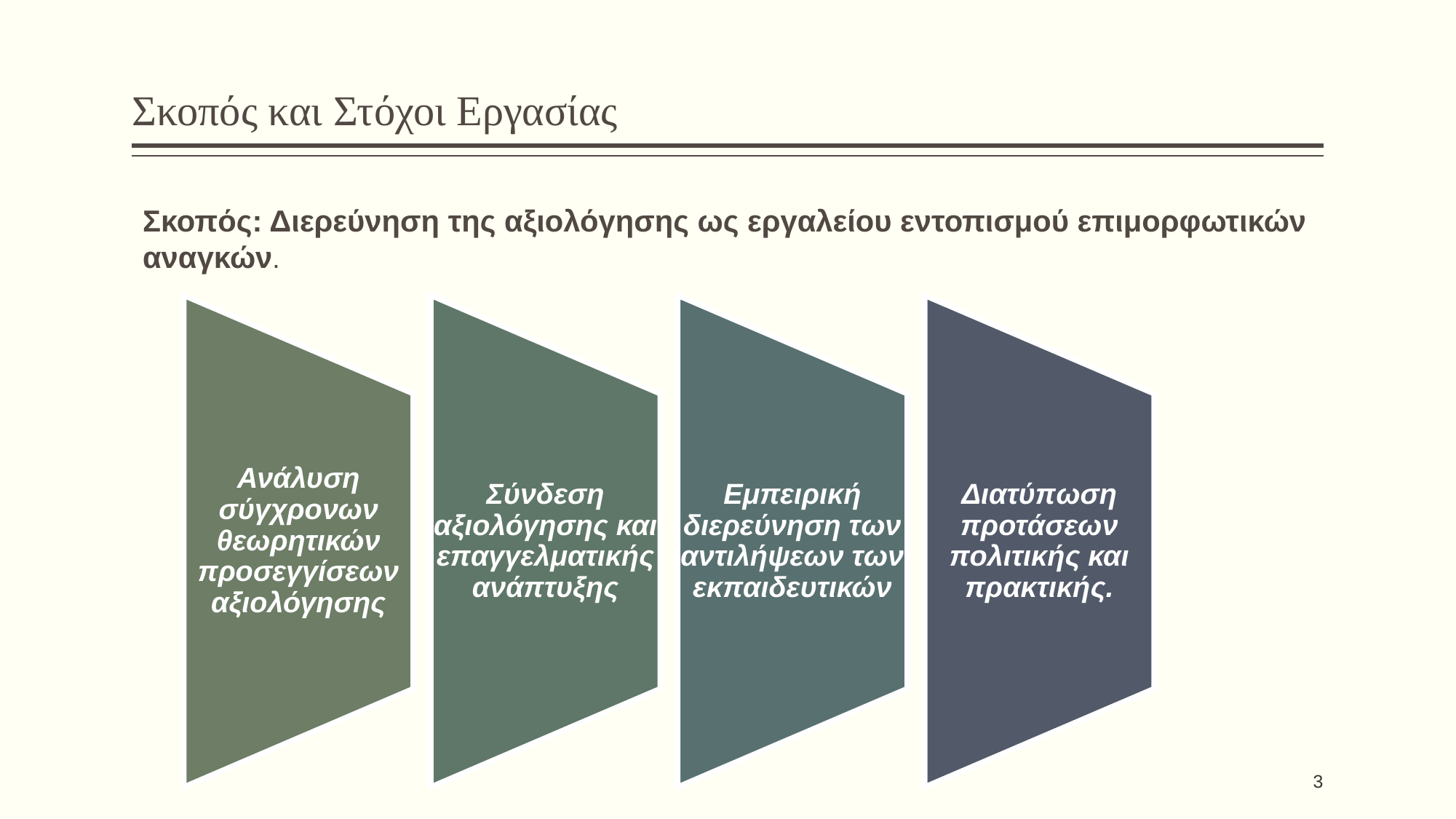

# Σκοπός και Στόχοι Εργασίας
Σκοπός: Διερεύνηση της αξιολόγησης ως εργαλείου εντοπισμού επιμορφωτικών αναγκών.
Ανάλυση σύγχρονων θεωρητικών προσεγγίσεων αξιολόγησης
Σύνδεση αξιολόγησης και επαγγελματικής ανάπτυξης
Εμπειρική διερεύνηση των αντιλήψεων των εκπαιδευτικών
Διατύπωση προτάσεων πολιτικής και πρακτικής.
3